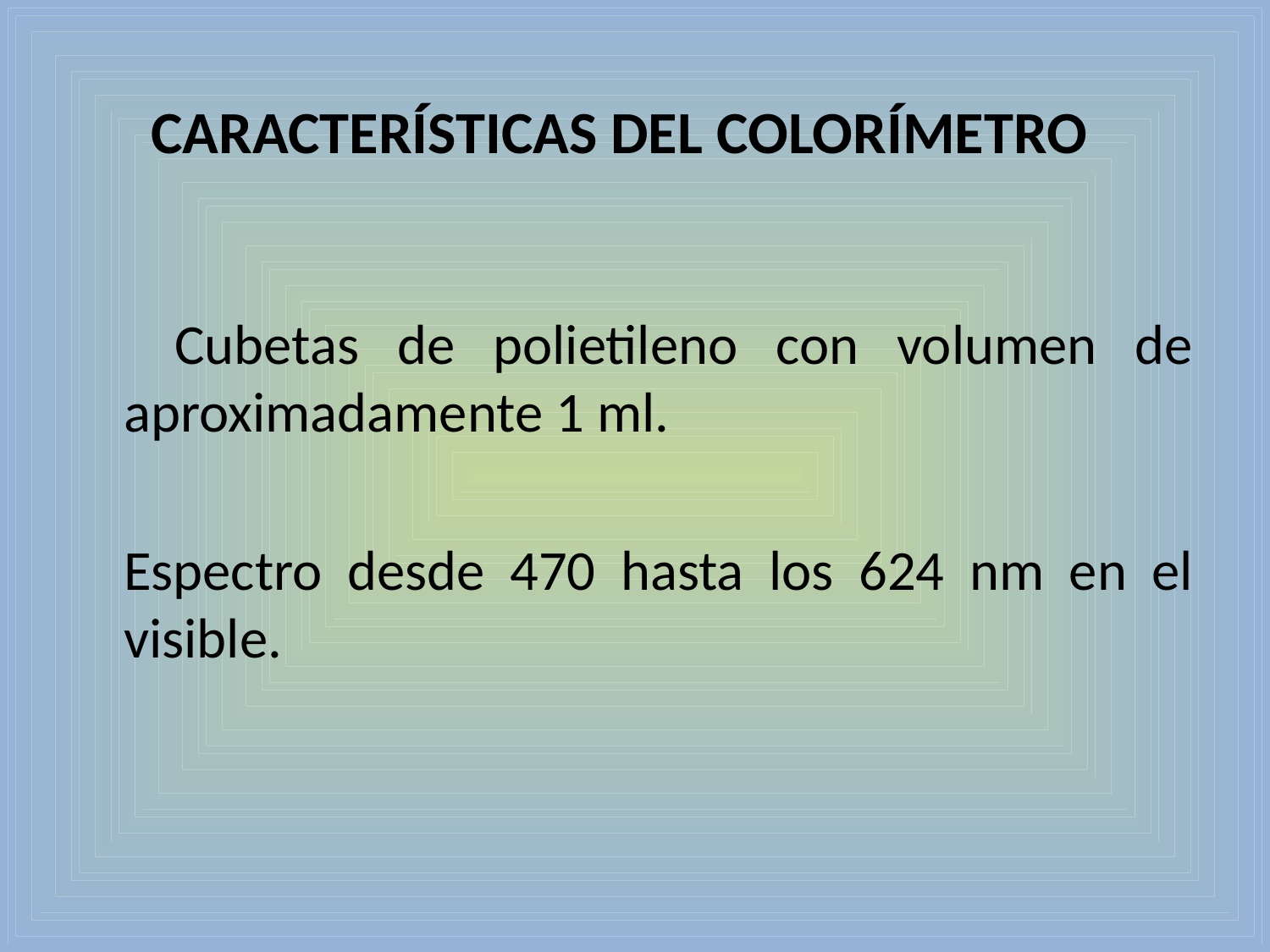

# CARACTERÍSTICAS DEL COLORÍMETRO

  	Cubetas de polietileno con volumen de aproximadamente 1 ml.

	Espectro desde 470 hasta los 624 nm en el visible.